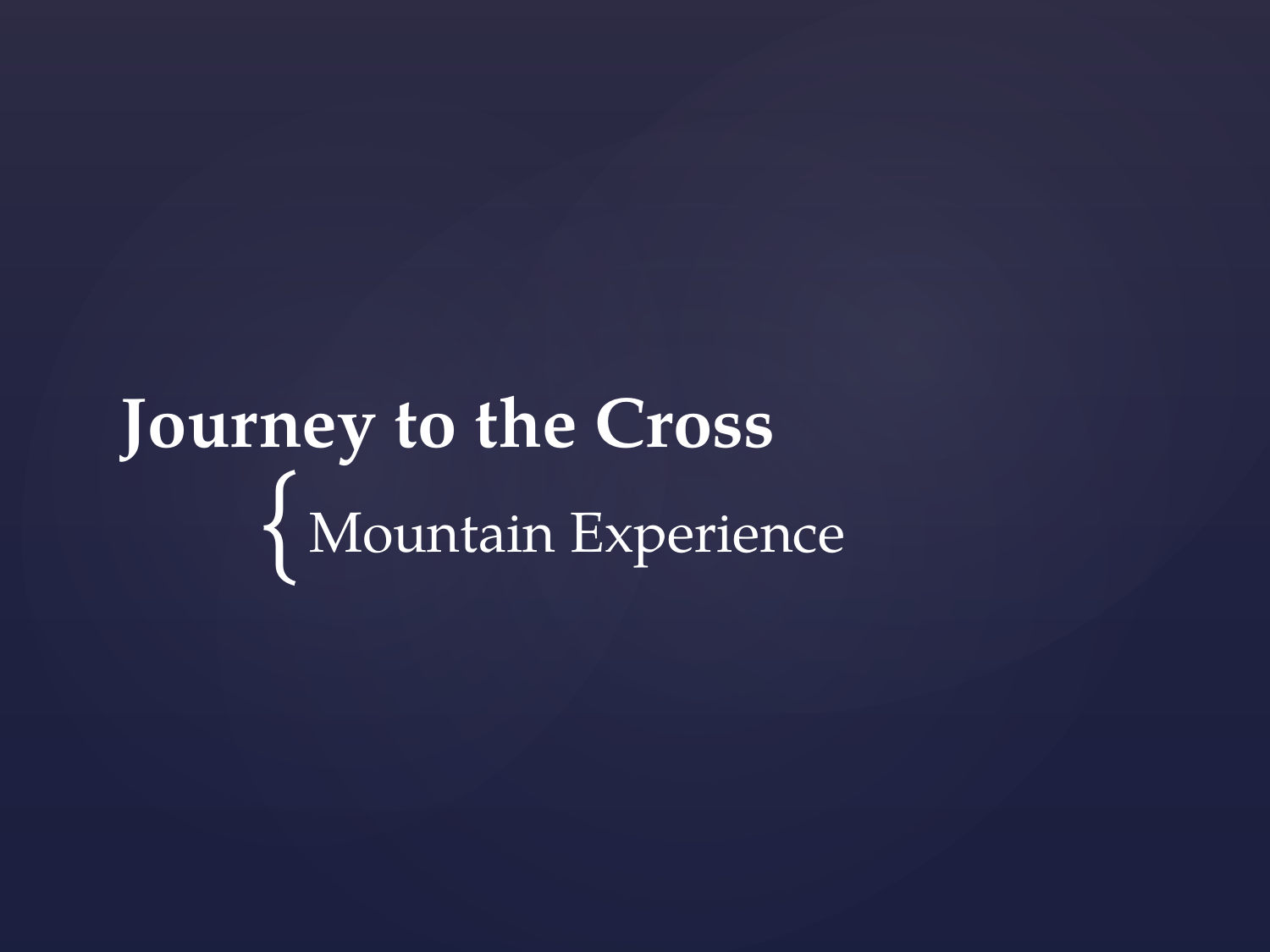

# Journey to the Cross
Mountain Experience